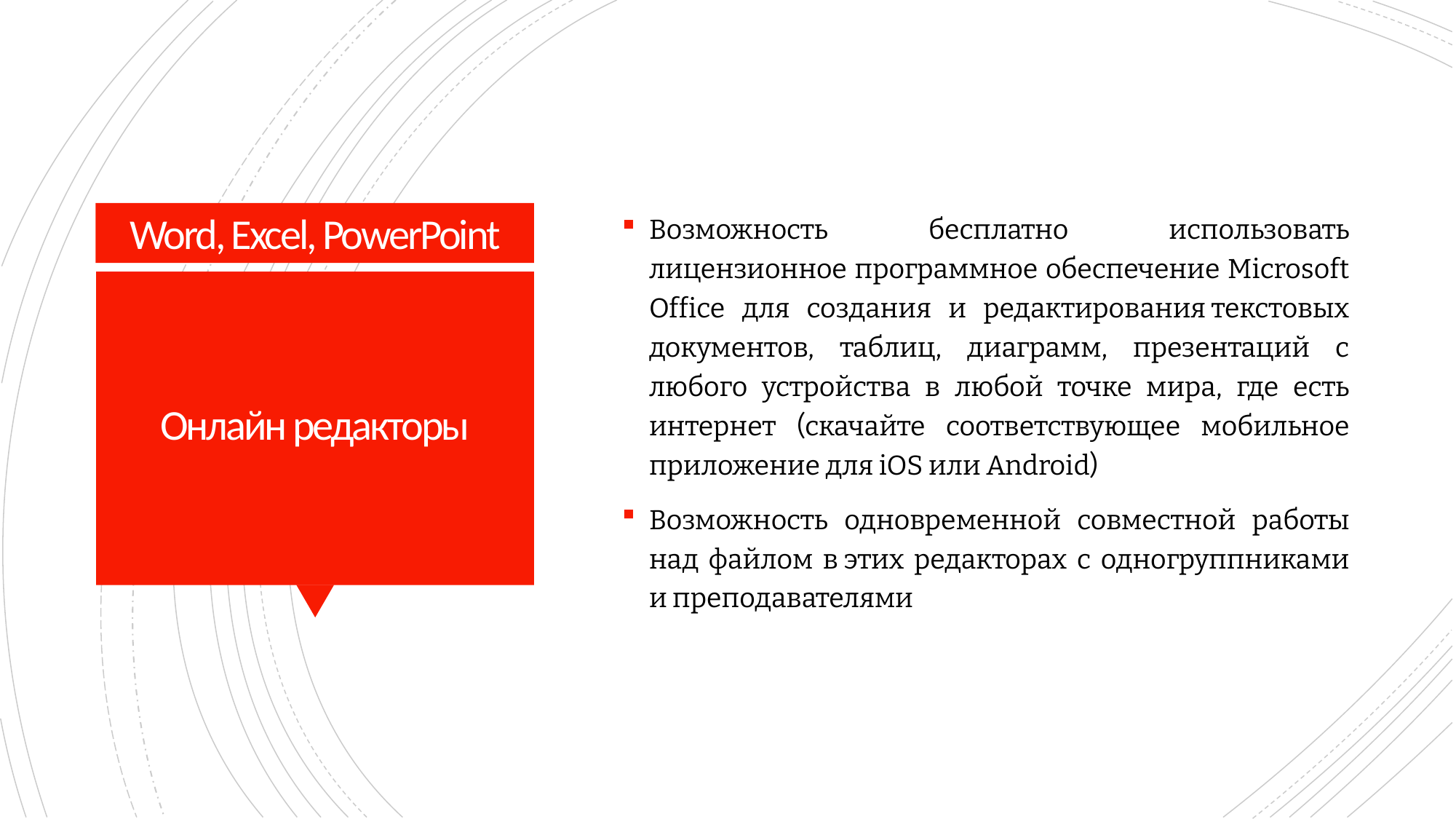

Возможность бесплатно использовать лицензионное программное обеспечение Microsoft Office для создания и редактирования текстовых документов, таблиц, диаграмм, презентаций с любого устройства в любой точке мира, где есть интернет (скачайте соответствующее мобильное приложение для iOS или Android)
Возможность одновременной совместной работы над файлом в этих редакторах с одногруппниками и преподавателями
Word, Excel, PowerPoint
# Онлайн редакторы